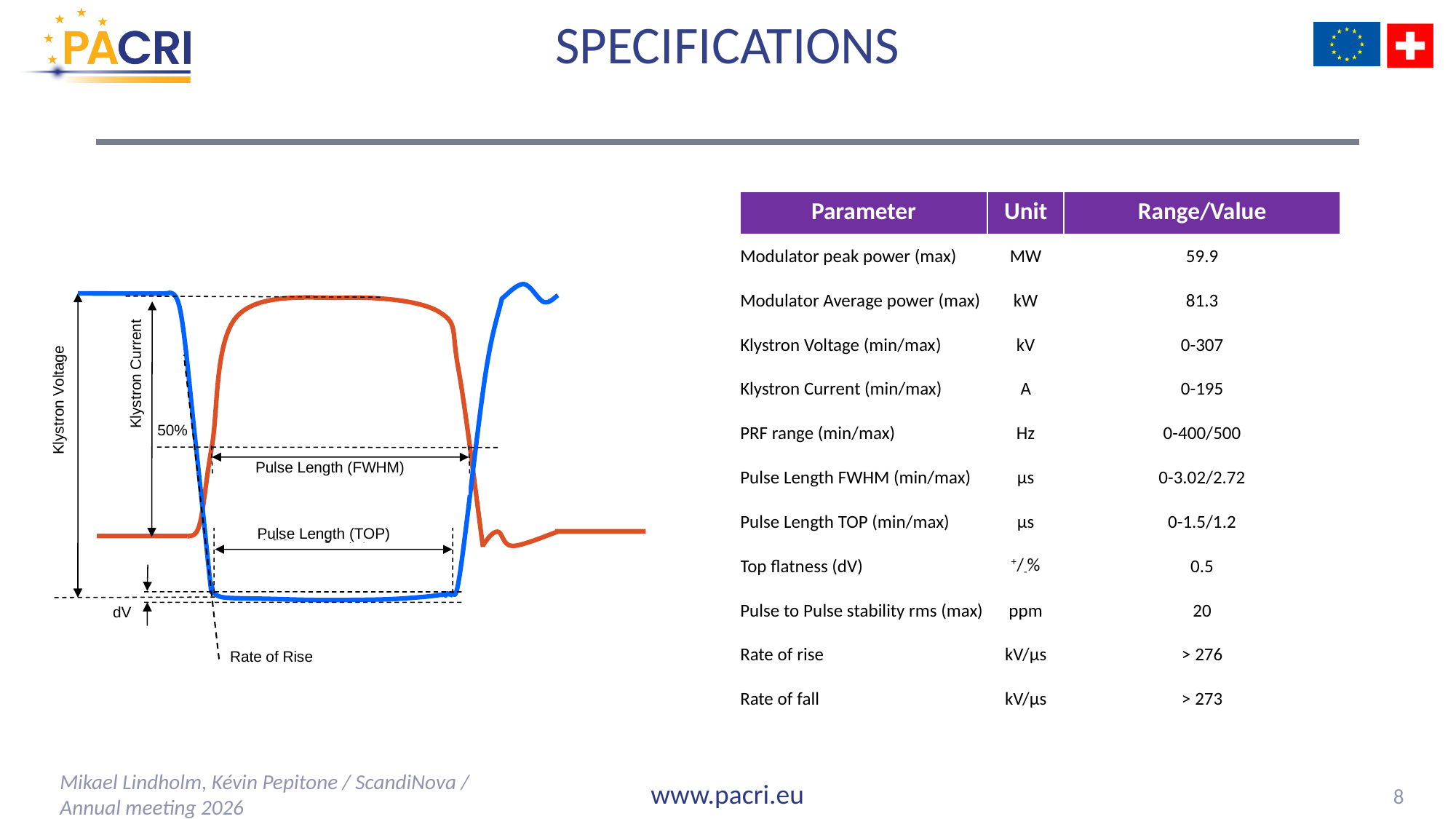

# SPECIFICATIONS
| Parameter | Unit | Range/Value |
| --- | --- | --- |
| Modulator peak power (max) | MW | 59.9 |
| Modulator Average power (max) | kW | 81.3 |
| Klystron Voltage (min/max) | kV | 0-307 |
| Klystron Current (min/max) | A | 0-195 |
| PRF range (min/max) | Hz | 0-400/500 |
| Pulse Length FWHM (min/max) | µs | 0-3.02/2.72 |
| Pulse Length TOP (min/max) | µs | 0-1.5/1.2 |
| Top flatness (dV) | +/-% | 0.5 |
| Pulse to Pulse stability rms (max) | ppm | 20 |
| Rate of rise | kV/µs | > 276 |
| Rate of fall | kV/µs | > 273 |

Klystron Current

Klystron Voltage

Pulse Length (top)

dV

Rate of Rise

50%

Pulse Length (FWHM)

Pulse Length (TOP)

Mikael Lindholm, Kévin Pepitone / ScandiNova / Annual meeting 2026
8